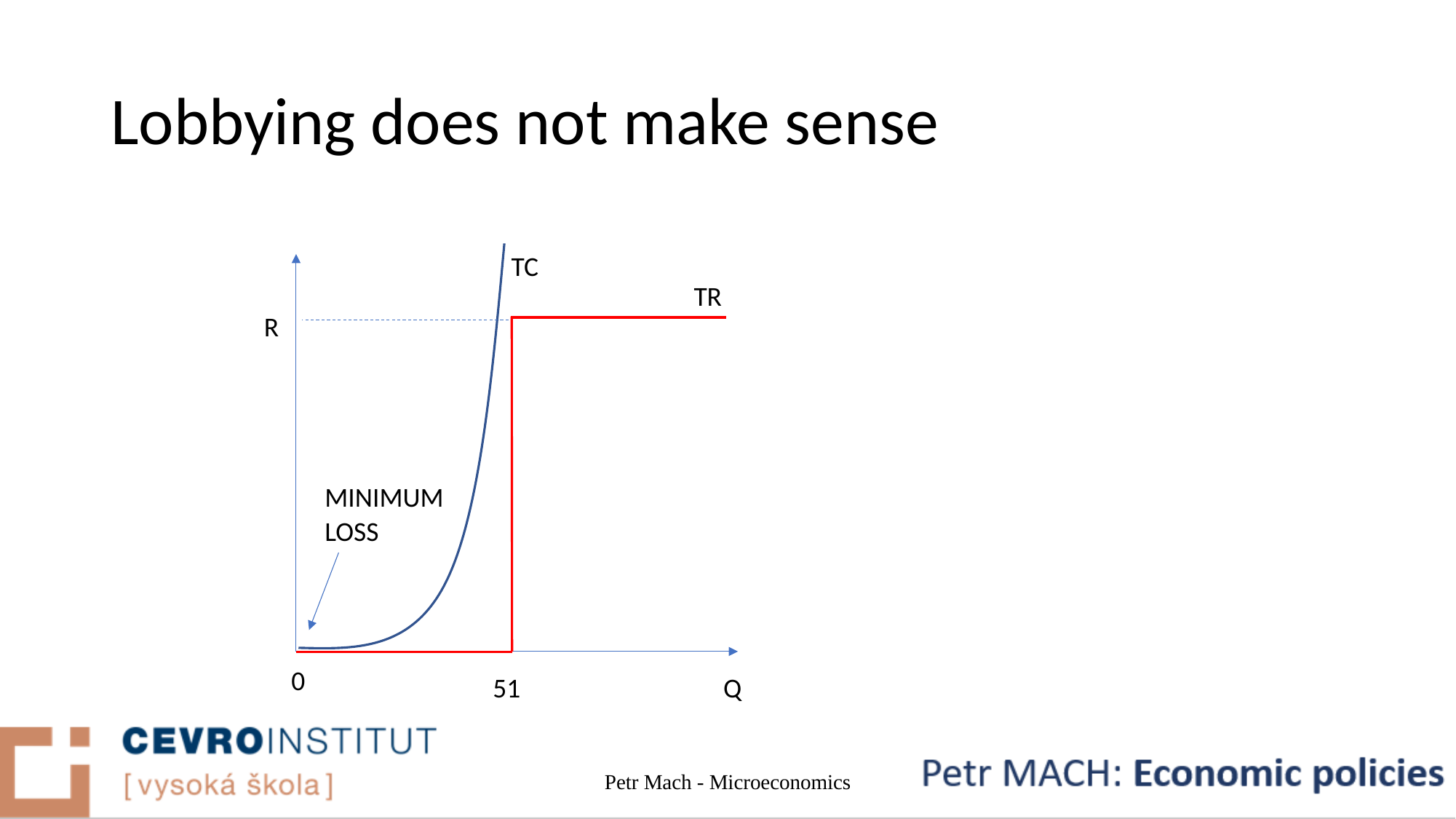

# Lobbying does not make sense

TC

TR
R
MINIMUM LOSS
0
51
Q
Petr Mach - Microeconomics